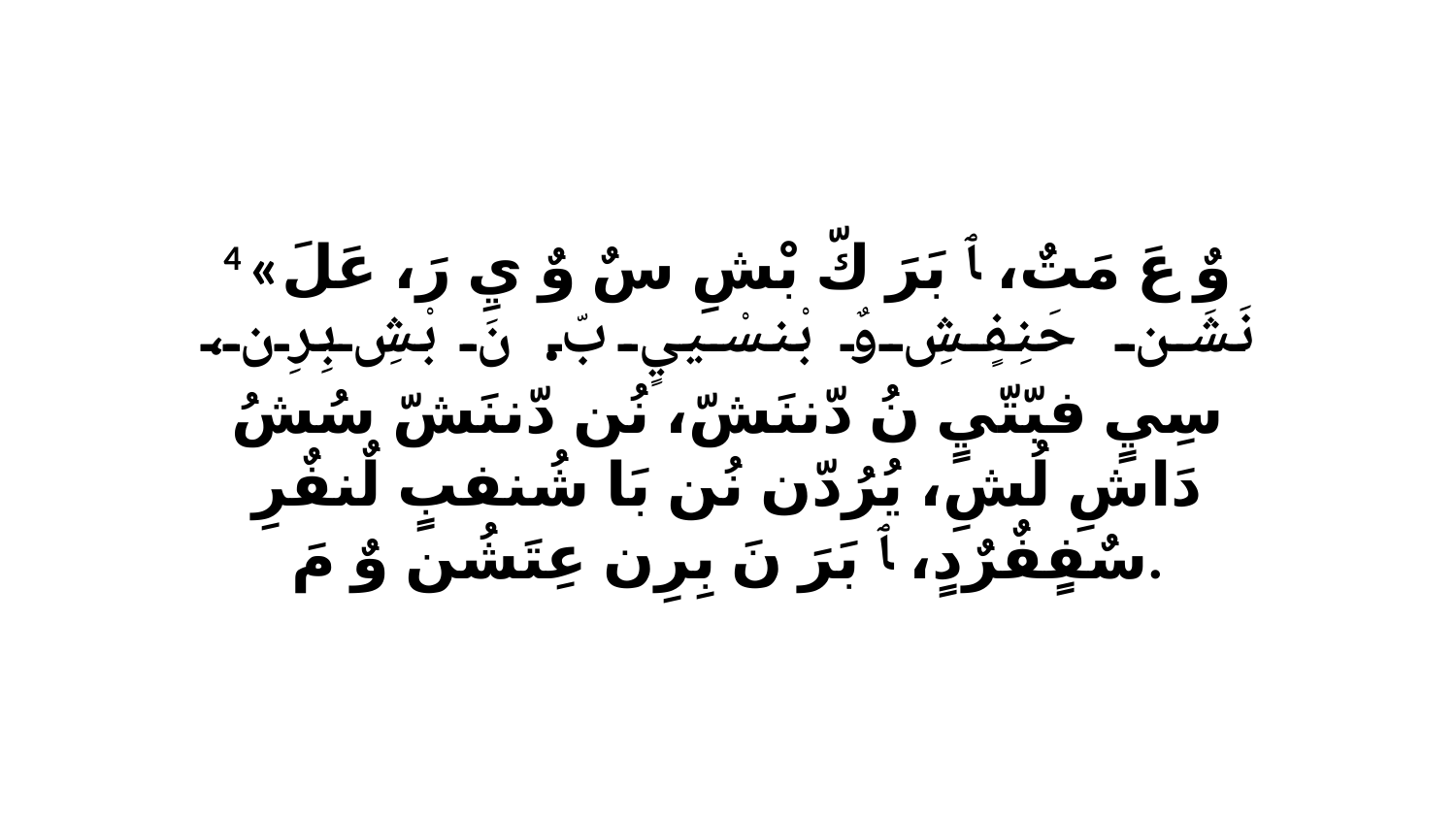

4 «وٌ عَ مَتٌ، ﭑ بَرَ كّ بْشِ سٌ وٌ يِ رَ، عَلَ نَشَن حَنِفٍشِ وٌ بْنسْييٍ بّ. نَ بْشِ بِرِن، سِيٍ فبّتّيٍ نُ دّننَشّ، نُن دّننَشّ سُشُ دَاشِ لُشِ، يُرُدّن نُن بَا شُنفبٍ لٌنفٌرِ سٌفٍفٌرٌدٍ، ﭑ بَرَ نَ بِرِن عِتَشُن وٌ مَ.